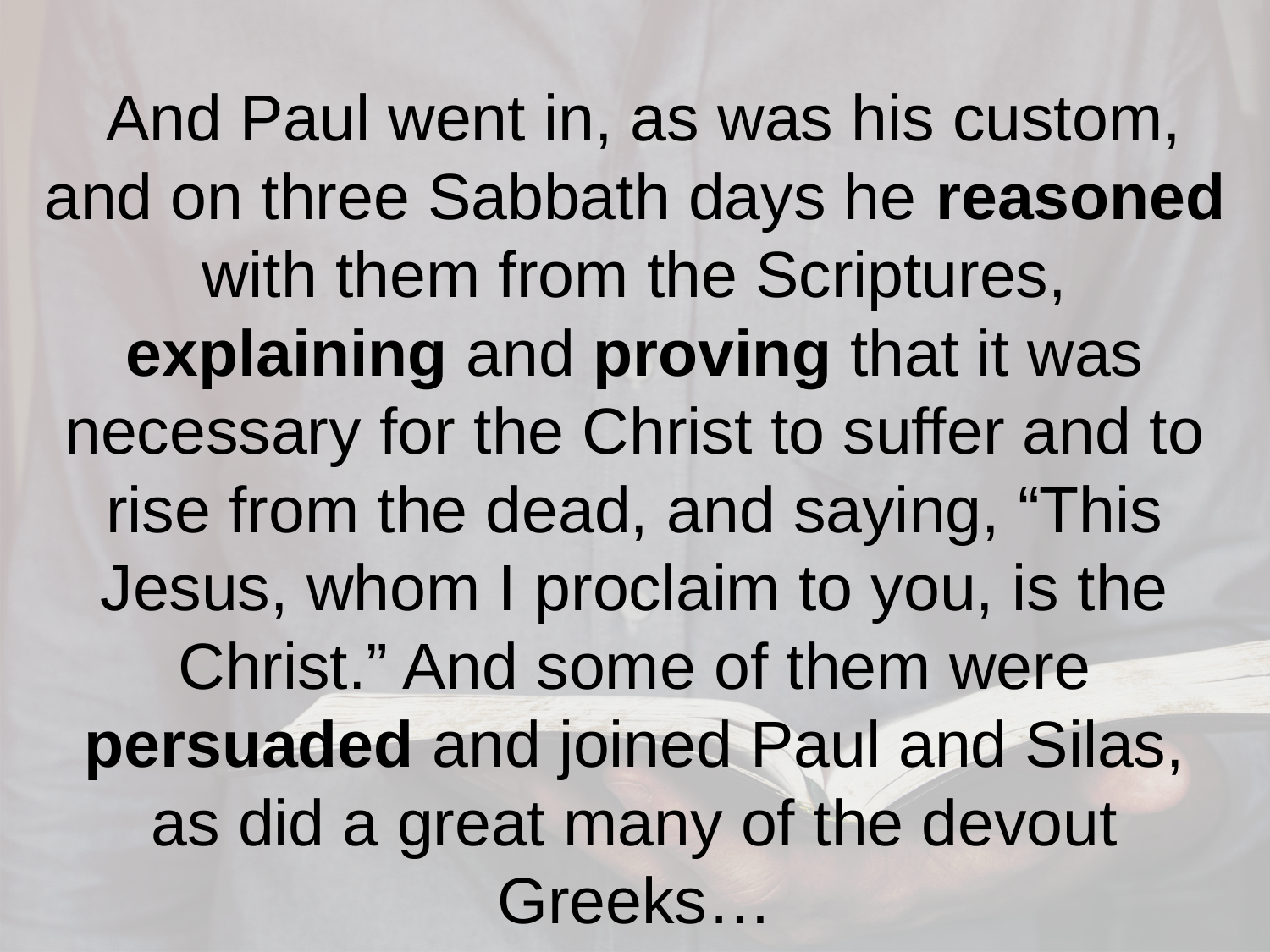

And Paul went in, as was his custom, and on three Sabbath days he reasoned with them from the Scriptures, explaining and proving that it was necessary for the Christ to suffer and to rise from the dead, and saying, “This Jesus, whom I proclaim to you, is the Christ.” And some of them were persuaded and joined Paul and Silas, as did a great many of the devout Greeks…
Acts 17.2-4